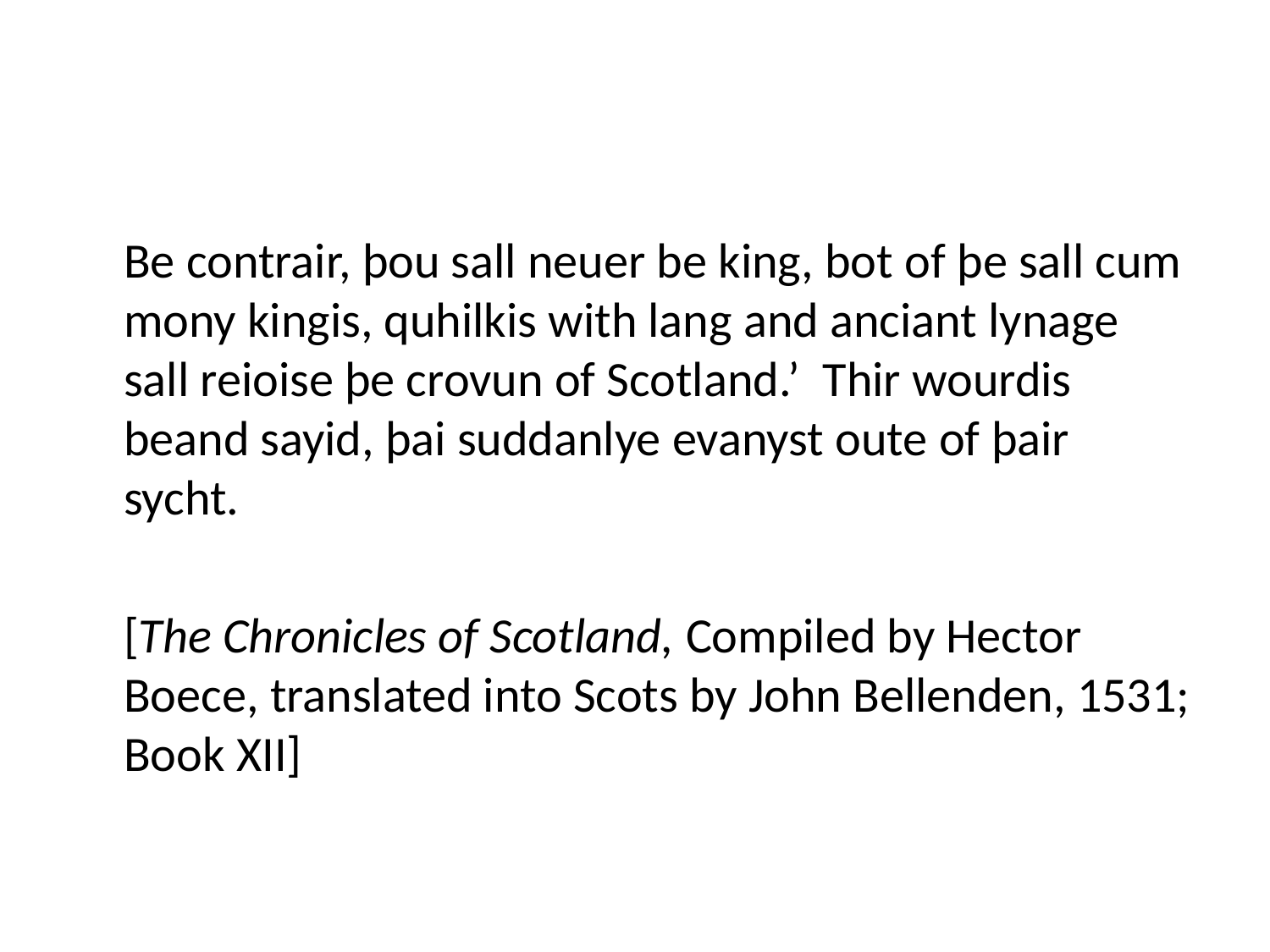

#
	Be contrair, þou sall neuer be king, bot of þe sall cum mony kingis, quhilkis with lang and anciant lynage sall reioise þe crovun of Scotland.’  Thir wourdis beand sayid, þai suddanlye evanyst oute of þair sycht.

	[The Chronicles of Scotland, Compiled by Hector Boece, translated into Scots by John Bellenden, 1531; Book XII]